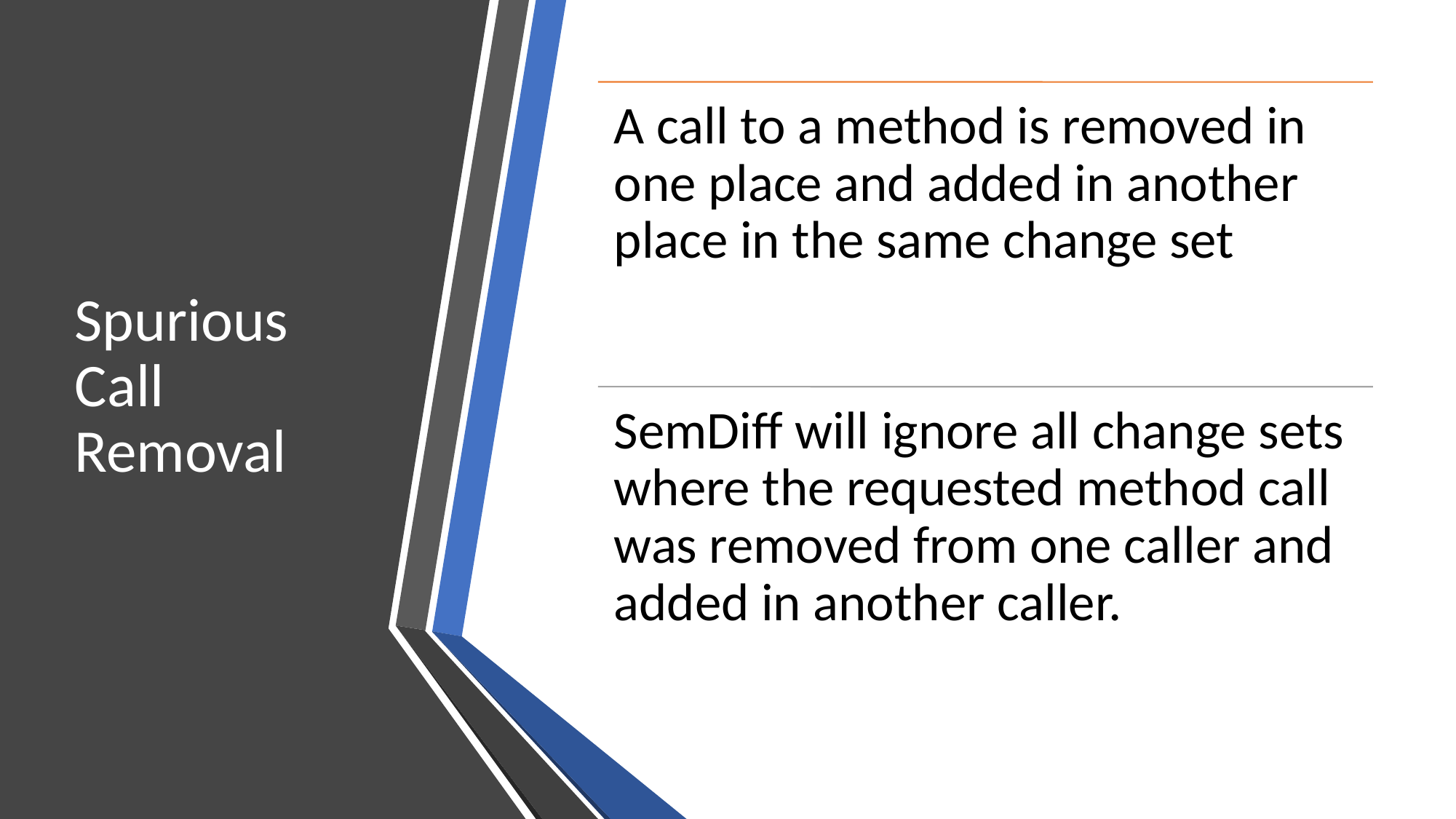

# Spurious Call Removal
A call to a method is removed in one place and added in another place in the same change set
SemDiff will ignore all change sets where the requested method call was removed from one caller and added in another caller.